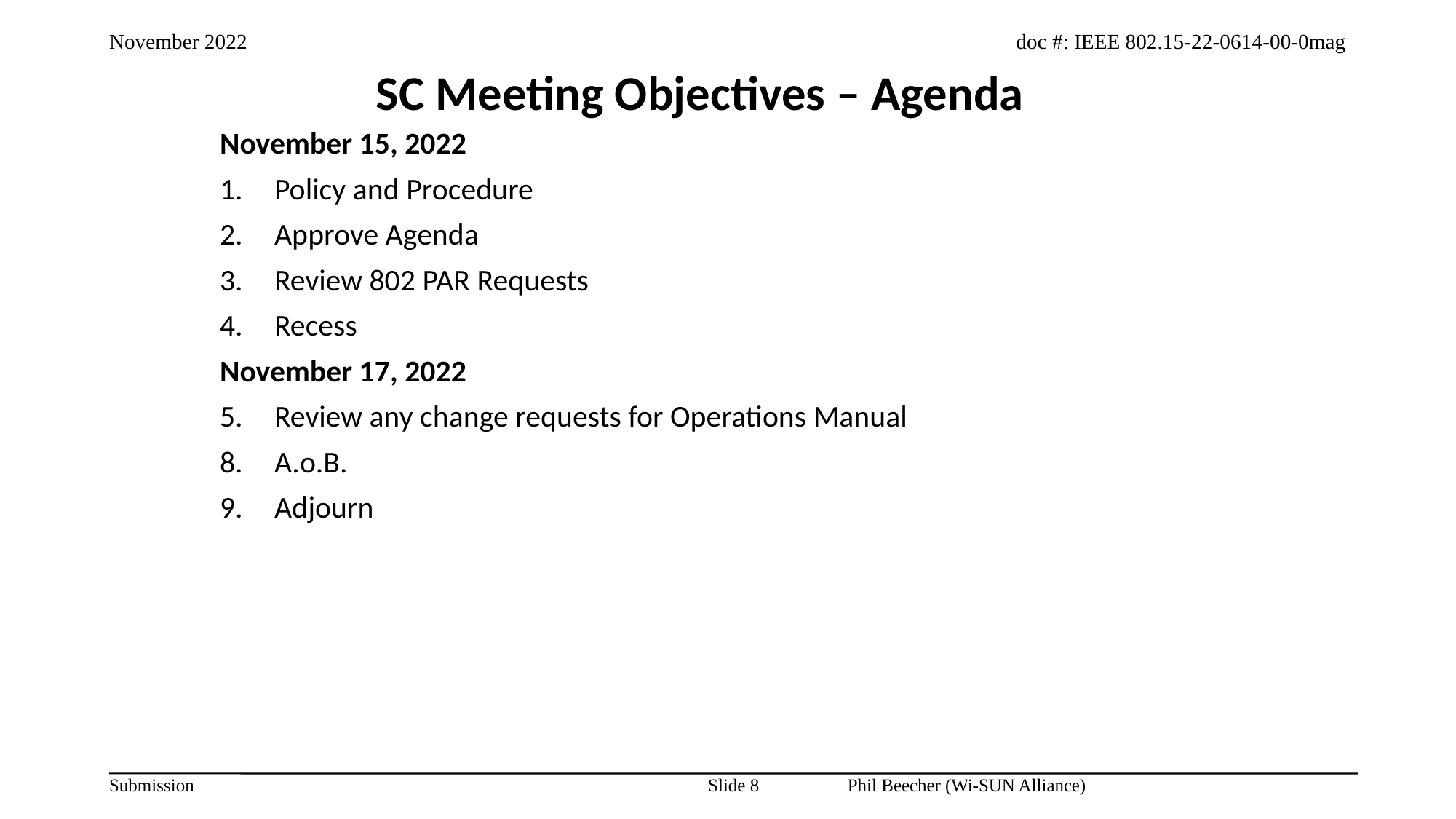

SC Meeting Objectives – Agenda
November 15, 2022
Policy and Procedure
Approve Agenda
Review 802 PAR Requests
Recess
November 17, 2022
Review any change requests for Operations Manual
A.o.B.
Adjourn
Slide 8
Phil Beecher (Wi-SUN Alliance)